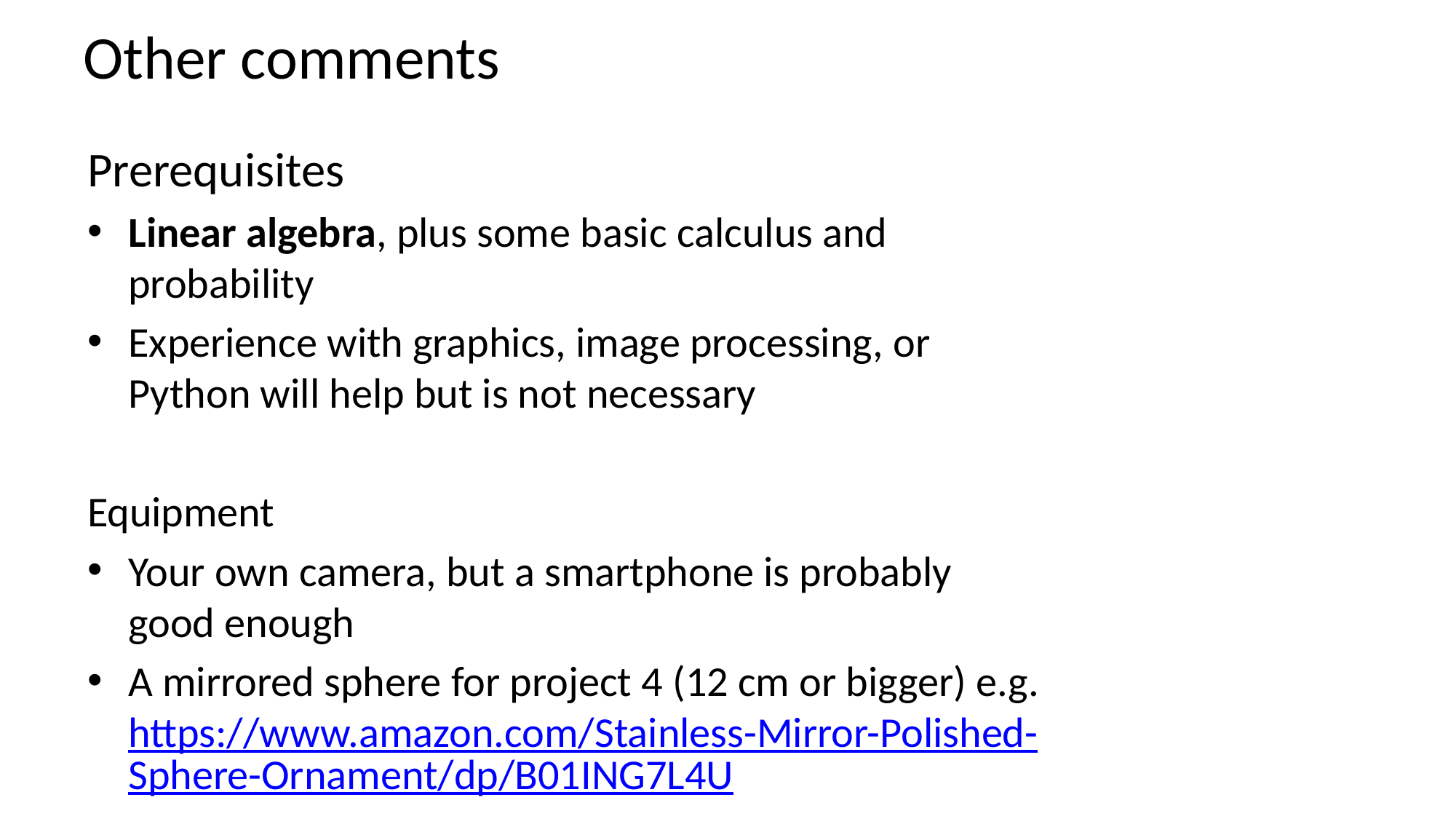

# Other comments
Prerequisites
Linear algebra, plus some basic calculus and probability
Experience with graphics, image processing, or Python will help but is not necessary

Equipment
Your own camera, but a smartphone is probably good enough
A mirrored sphere for project 4 (12 cm or bigger) e.g. https://www.amazon.com/Stainless-Mirror-Polished-Sphere-Ornament/dp/B01ING7L4U